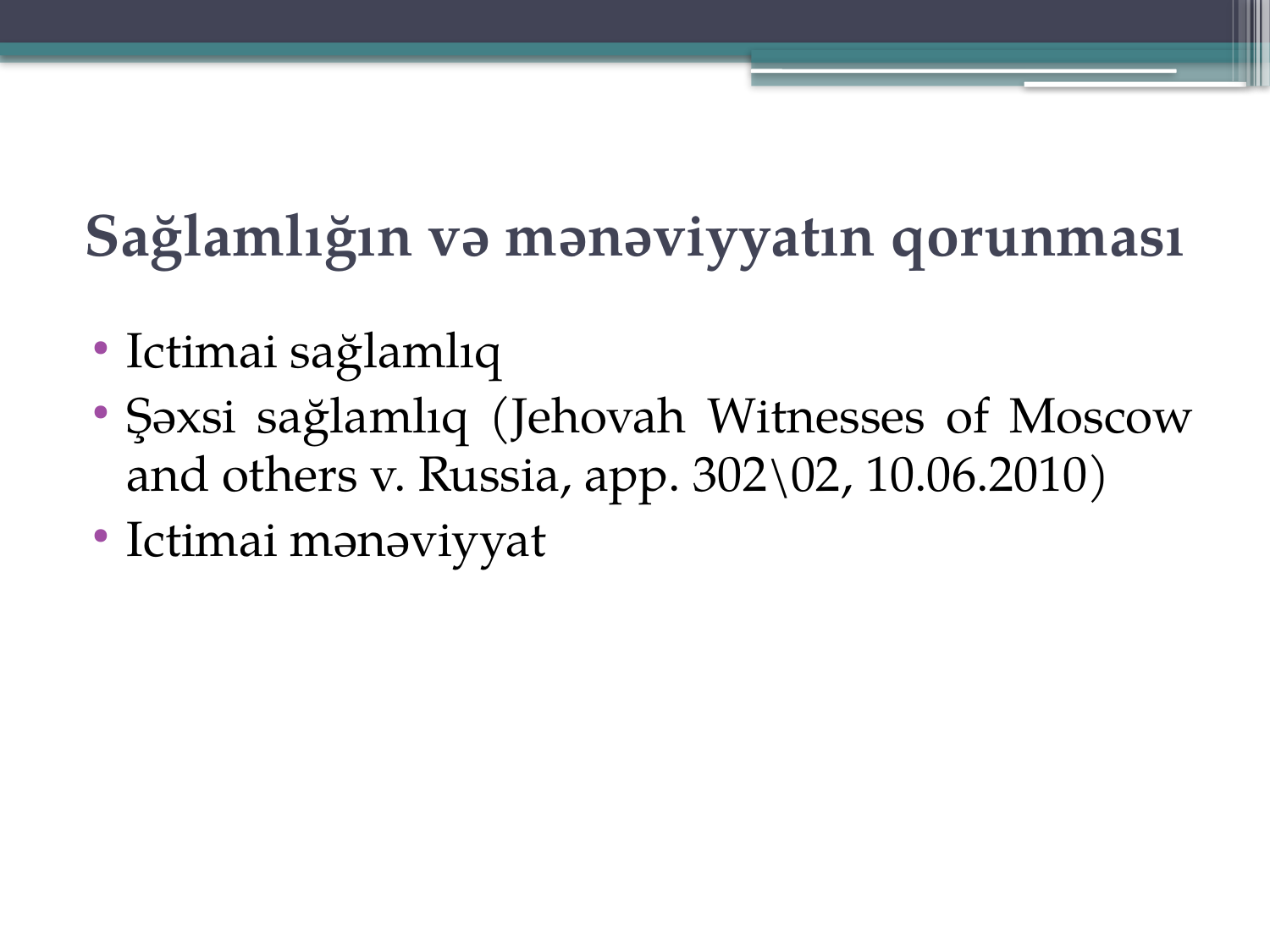

# Sağlamlığın və mənəviyyatın qorunması
Ictimai sağlamlıq
Şəxsi sağlamlıq (Jehovah Witnesses of Moscow and others v. Russia, app. 302\02, 10.06.2010)
Ictimai mənəviyyat